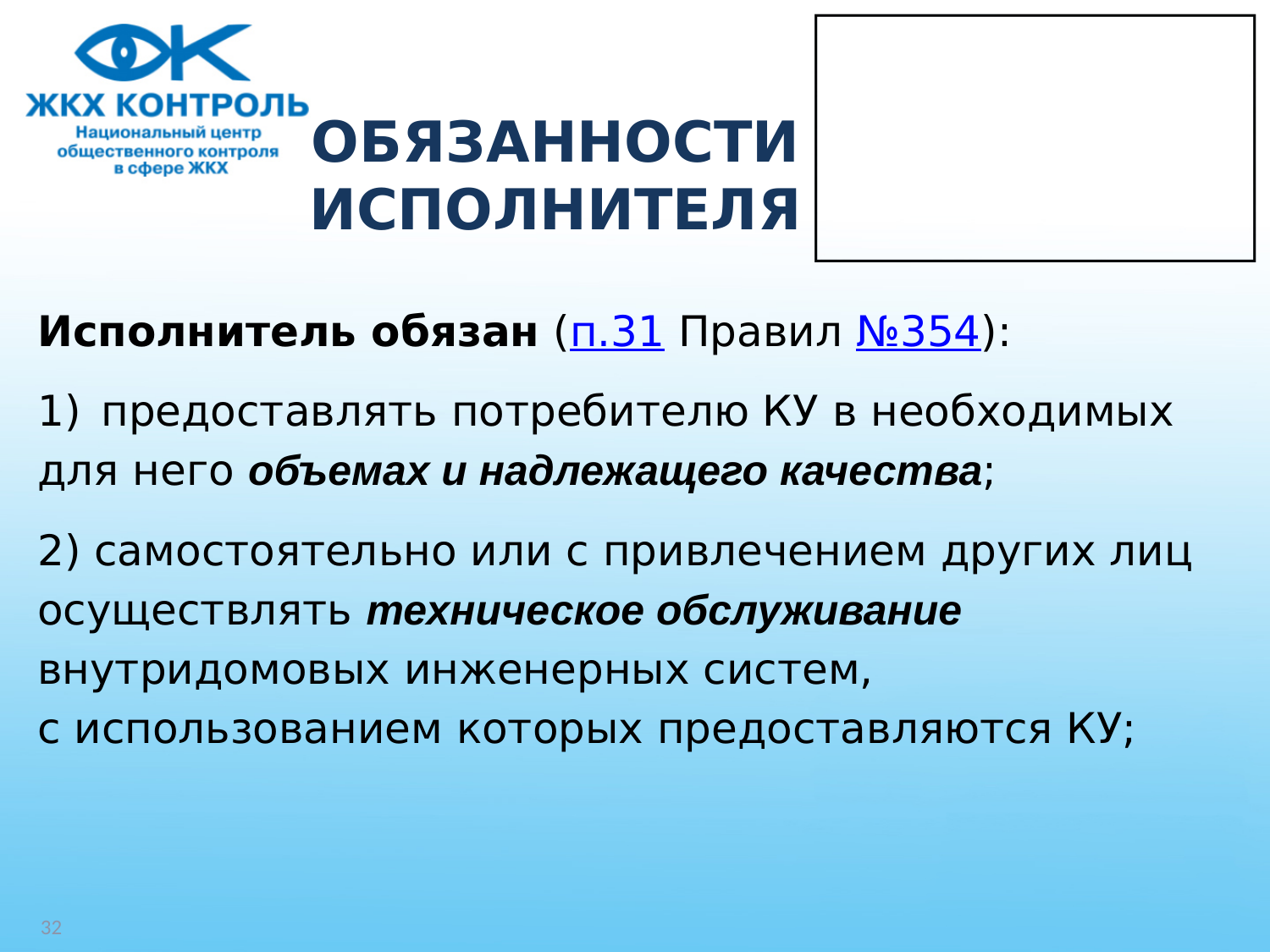

# ОБЯЗАННОСТИ ИСПОЛНИТЕЛЯ
Исполнитель обязан (п.31 Правил №354):
предоставлять потребителю КУ в необходимых
для него объемах и надлежащего качества;
2) самостоятельно или с привлечением других лиц
осуществлять техническое обслуживание
внутридомовых инженерных систем,
с использованием которых предоставляются КУ;

32